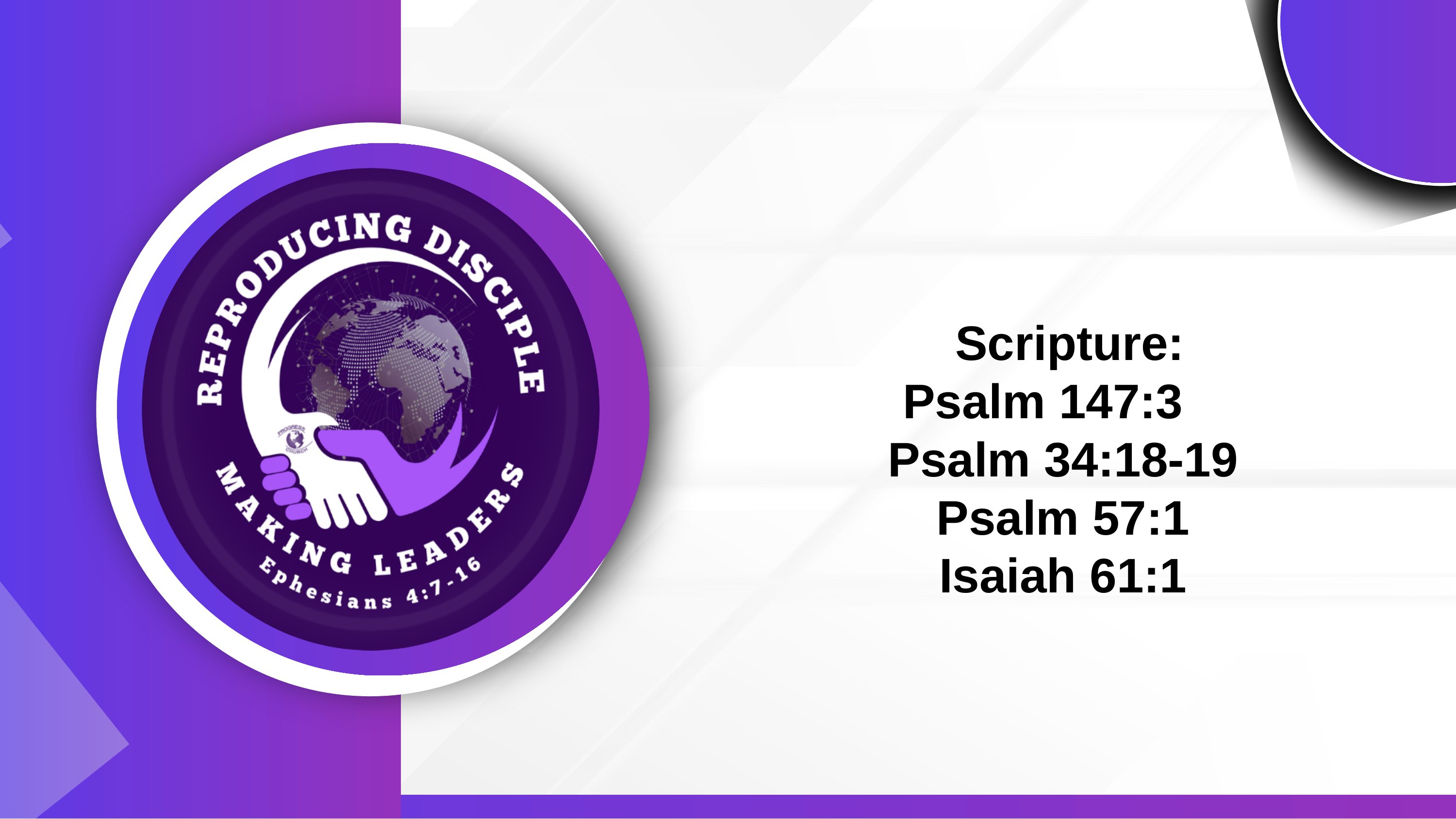

Scripture:
Psalm 147:3
Psalm 34:18-19
Psalm 57:1
Isaiah 61:1